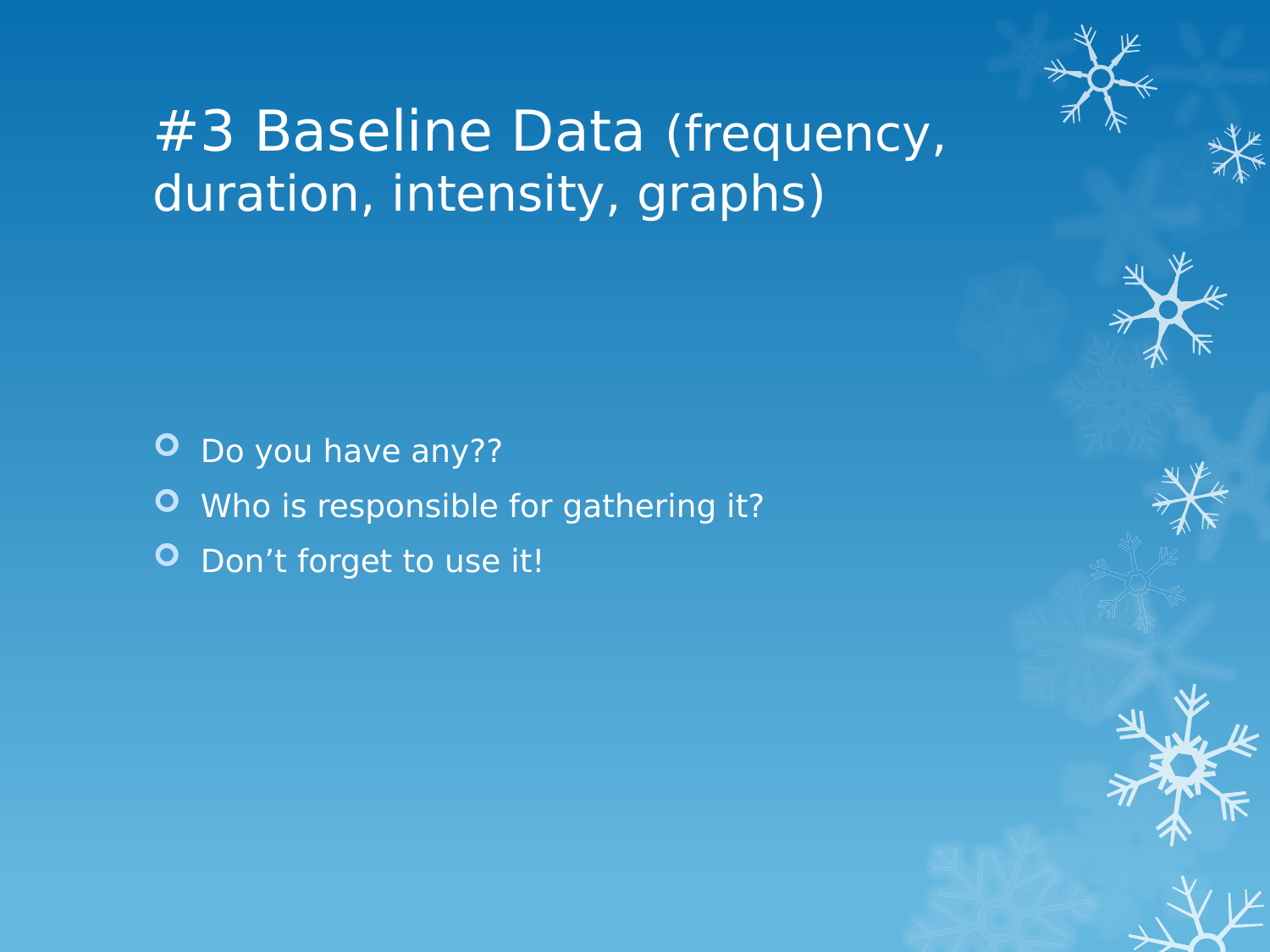

# #3 Baseline Data (frequency, duration, intensity, graphs)
Do you have any??
Who is responsible for gathering it?
Don’t forget to use it!